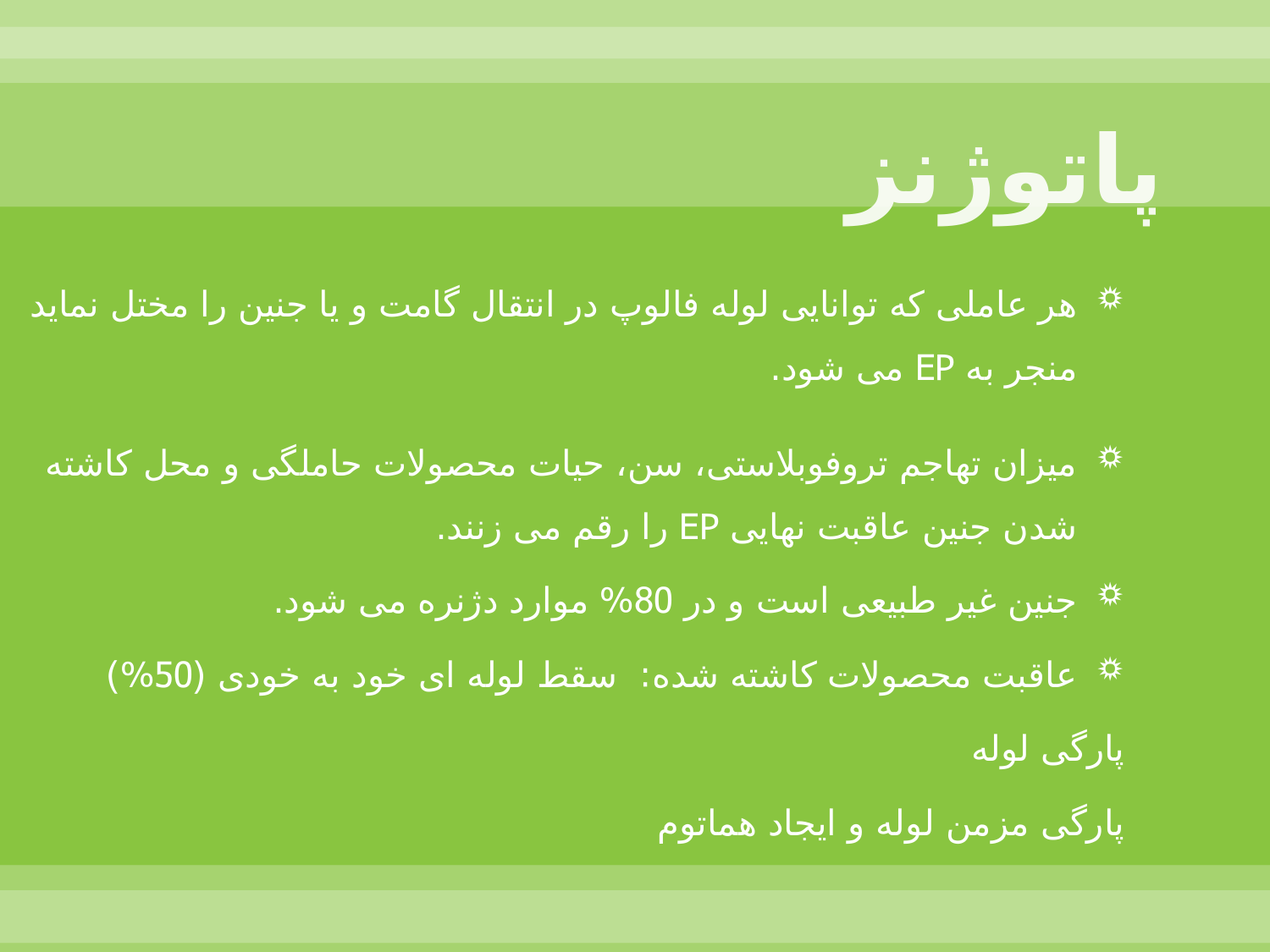

# پاتوژنز
هر عاملی که توانایی لوله فالوپ در انتقال گامت و یا جنین را مختل نماید منجر به EP می شود.
میزان تهاجم تروفوبلاستی، سن، حیات محصولات حاملگی و محل کاشته شدن جنین عاقبت نهایی EP را رقم می زنند.
جنین غیر طبیعی است و در 80% موارد دژنره می شود.
عاقبت محصولات کاشته شده:  سقط لوله ای خود به خودی (50%)
پارگی لوله
پارگی مزمن لوله و ایجاد هماتوم